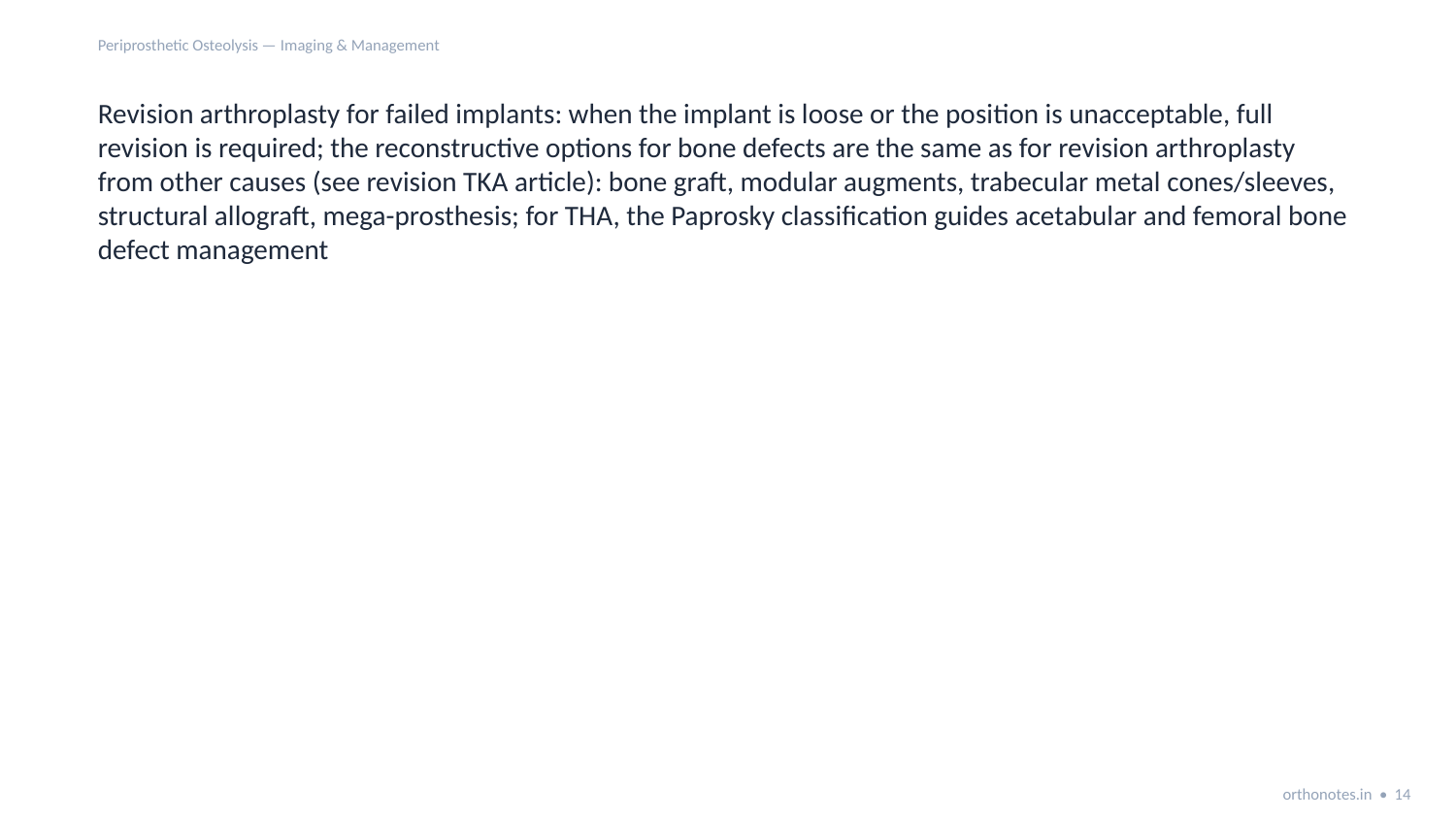

Periprosthetic Osteolysis — Imaging & Management
Revision arthroplasty for failed implants: when the implant is loose or the position is unacceptable, full revision is required; the reconstructive options for bone defects are the same as for revision arthroplasty from other causes (see revision TKA article): bone graft, modular augments, trabecular metal cones/sleeves, structural allograft, mega-prosthesis; for THA, the Paprosky classification guides acetabular and femoral bone defect management
orthonotes.in  •  14